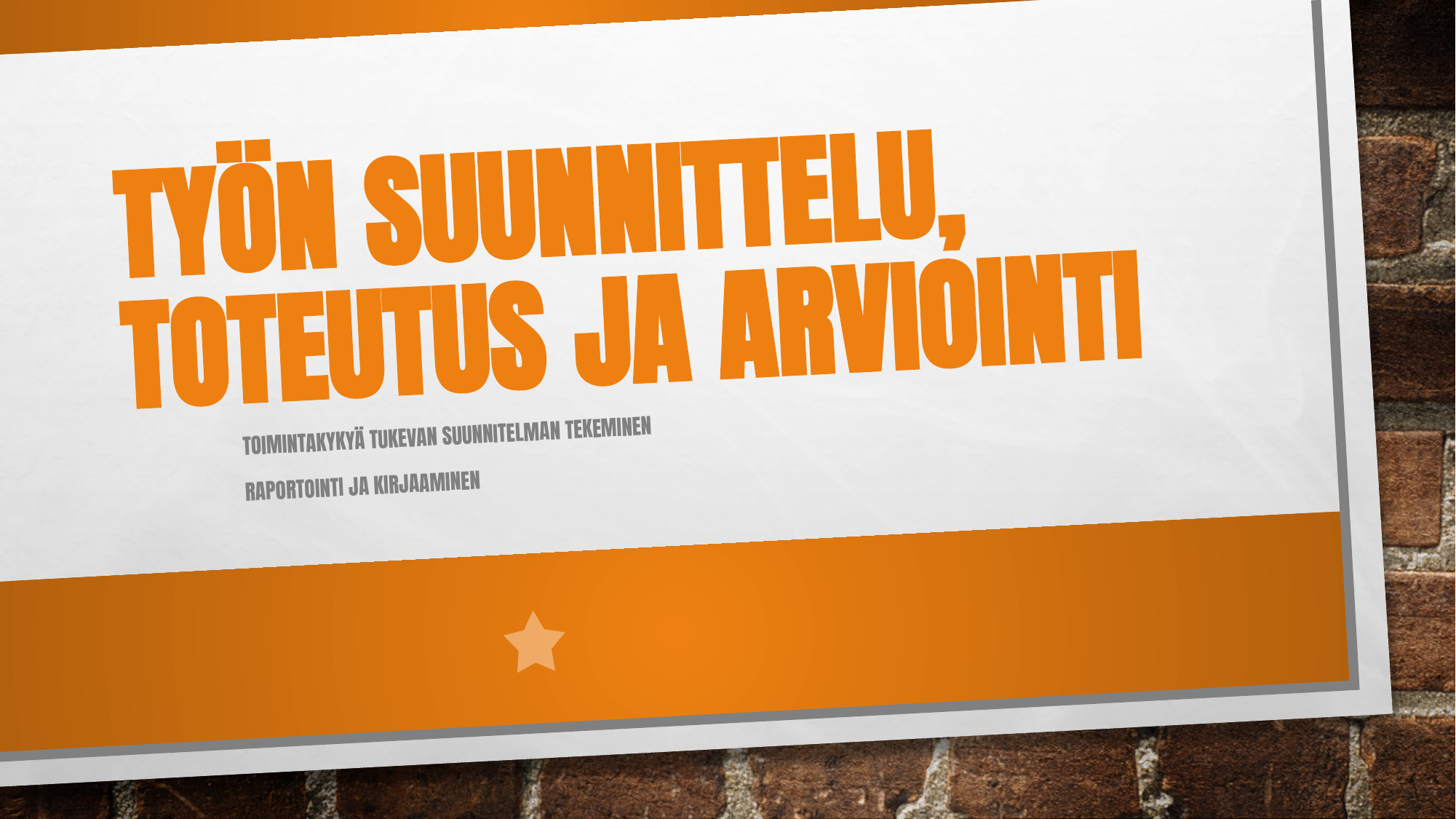

# Työn suunnittelu, toteutus ja arviointi
toimintakykyä tukevan suunnitelman tekeminen
raportointi ja kirjaaminen